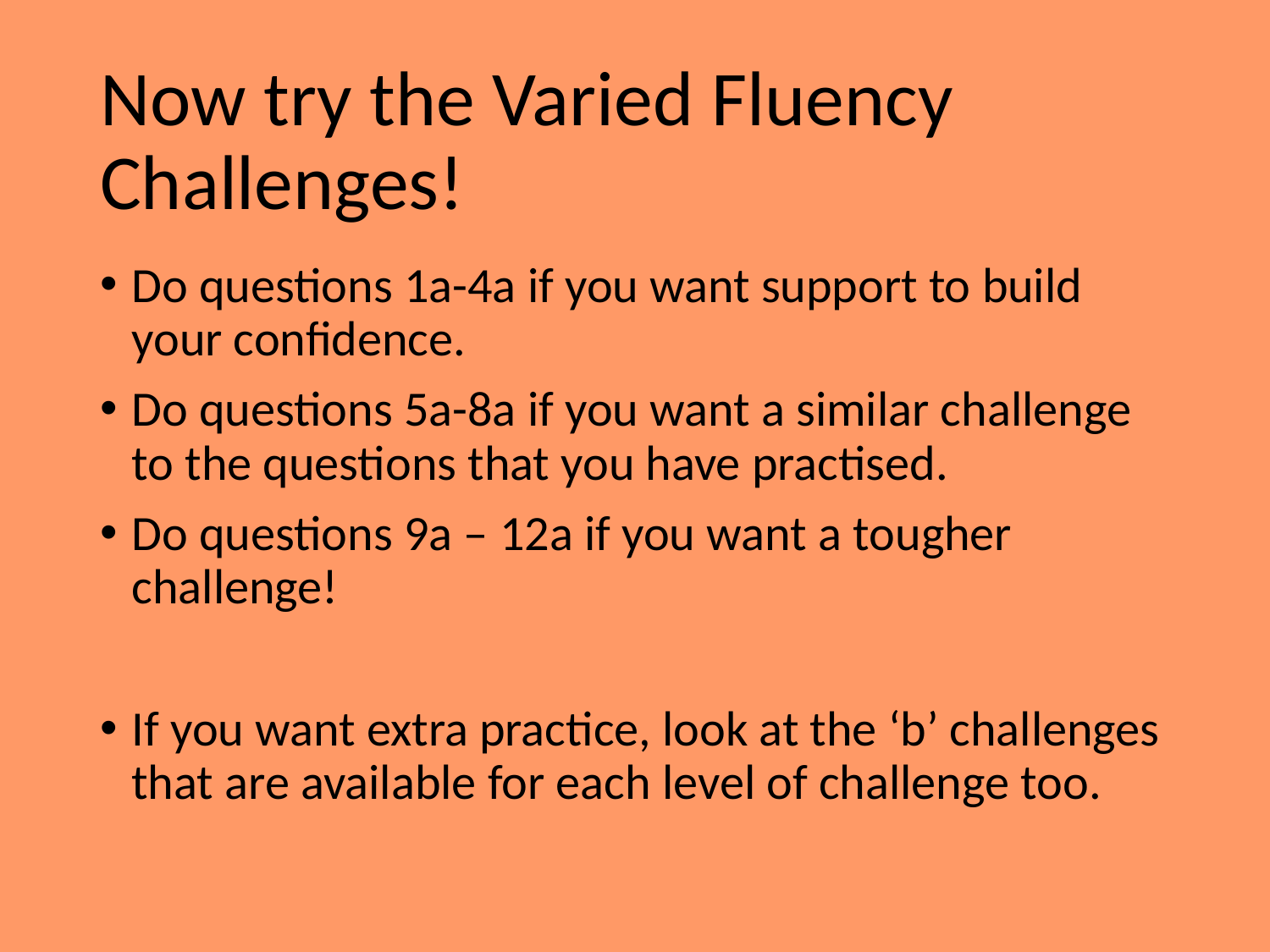

# Now try the Varied Fluency Challenges!
Do questions 1a-4a if you want support to build your confidence.
Do questions 5a-8a if you want a similar challenge to the questions that you have practised.
Do questions 9a – 12a if you want a tougher challenge!

If you want extra practice, look at the ‘b’ challenges that are available for each level of challenge too.